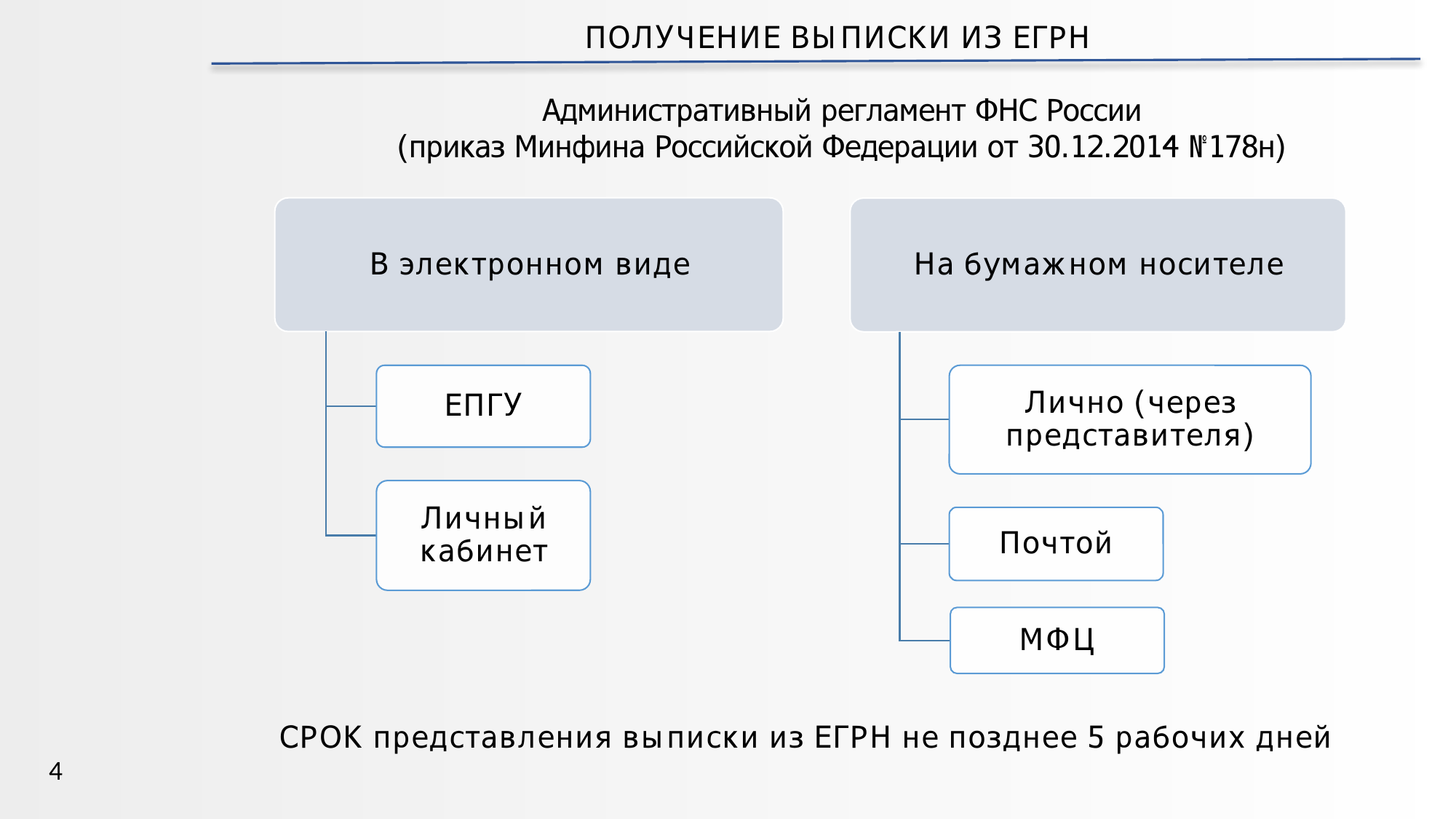

ПОЛУЧЕНИЕ ВЫПИСКИ ИЗ ЕГРН
Административный регламент ФНС России
(приказ Минфина Российской Федерации от 30.12.2014 №178н)
В электронном виде
ЕПГУ
Личный кабинет
На бумажном носителе
Лично (через представителя)
Почтой
МФЦ
СРОК представления выписки из ЕГРН не позднее 5 рабочих дней
4